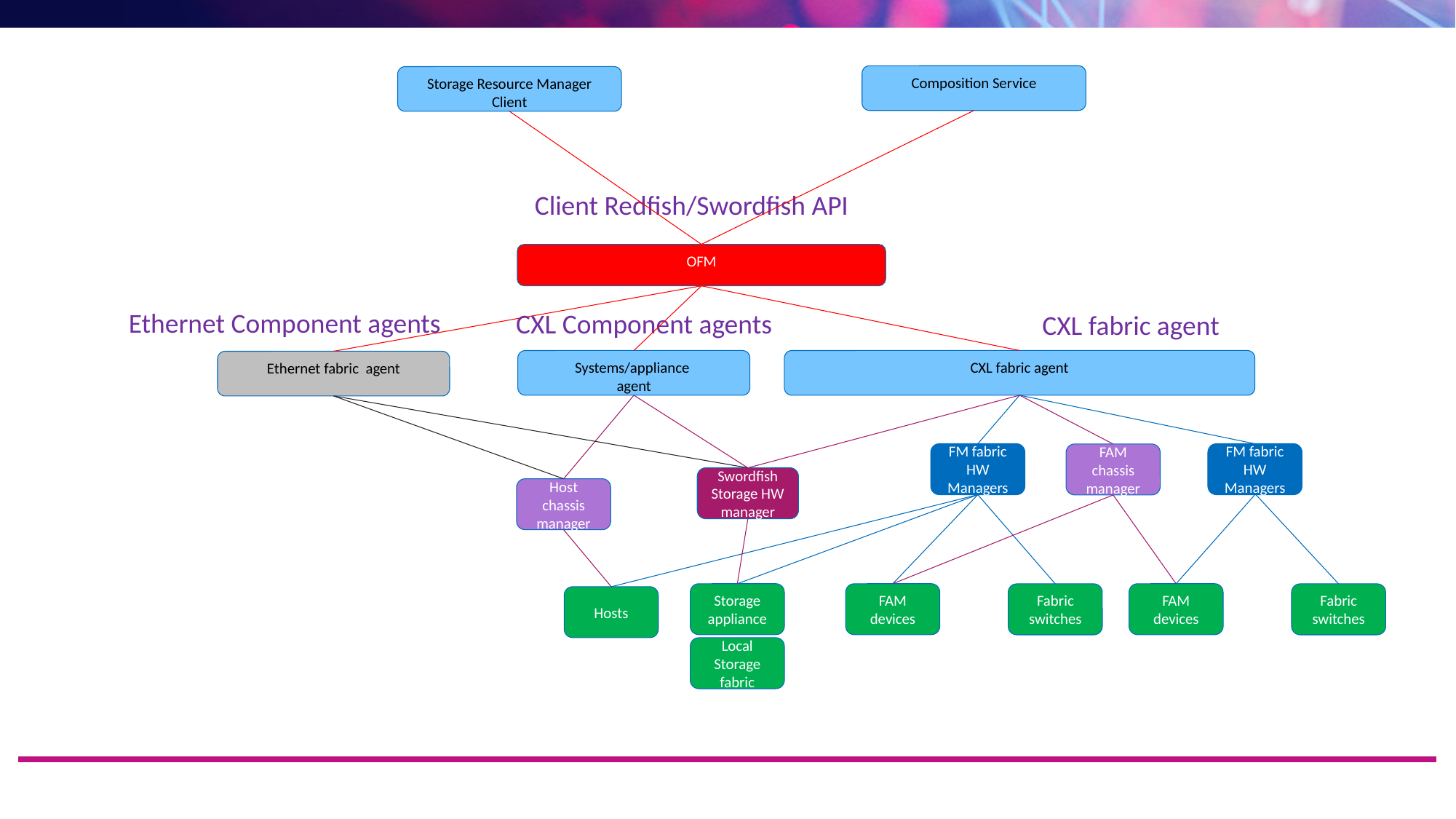

Composition Service
Storage Resource Manager
Client
Client Redfish/Swordfish API
OFM
Ethernet Component agents
CXL Component agents
CXL fabric agent
Systems/appliance
agent
CXL fabric agent
Ethernet fabric  agent
FM fabric HW Managers
FM fabric HW Managers
FAM chassis manager
Swordfish
Storage HW manager
Host
chassis manager
FAM devices
Storage
appliance
FAM devices
Fabric switches
Fabric switches
Hosts
Local Storage fabric